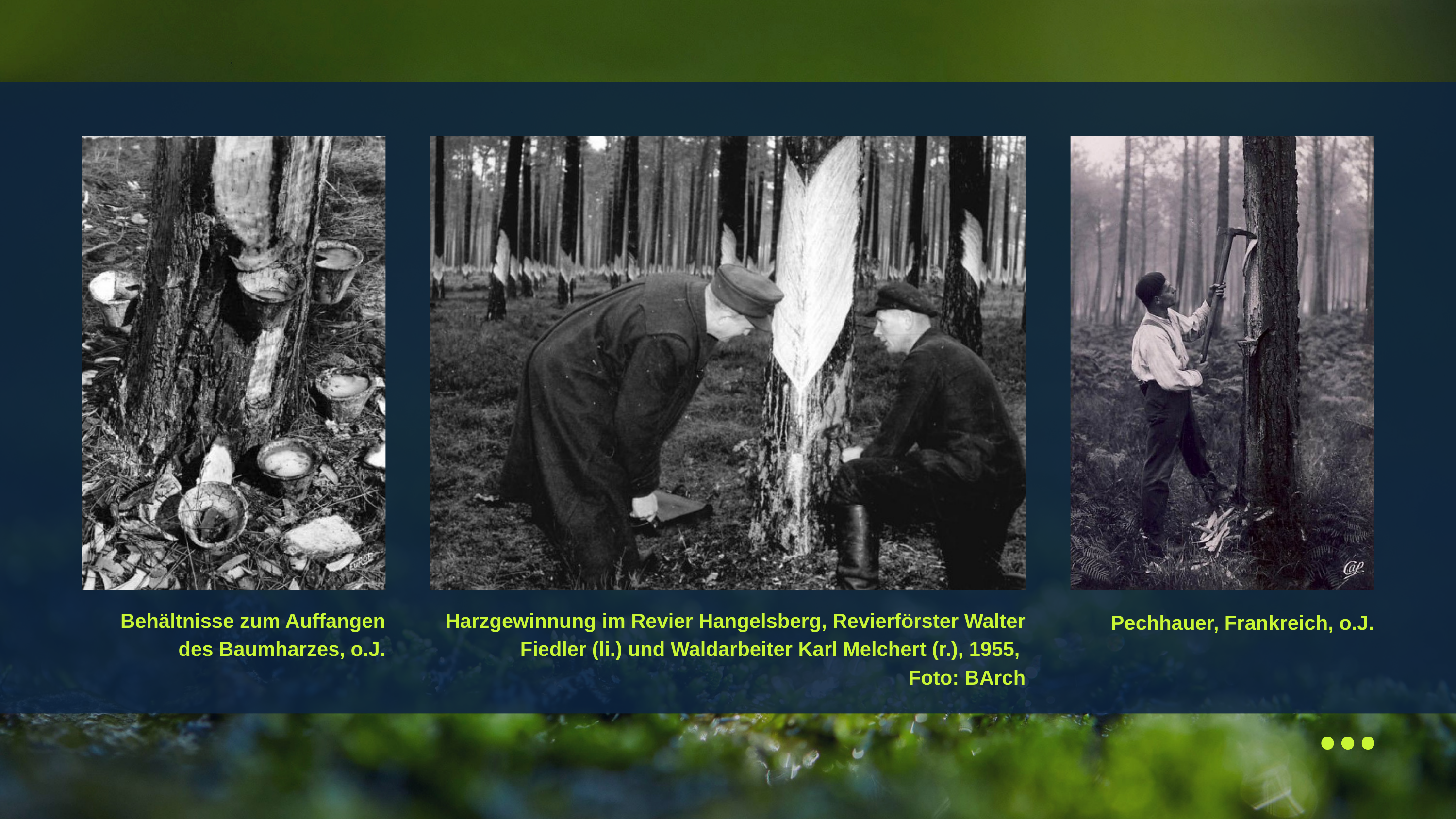

Behältnisse zum Auffangen des Baumharzes, o.J.
Harzgewinnung im Revier Hangelsberg, Revierförster Walter Fiedler (li.) und Waldarbeiter Karl Melchert (r.), 1955,
Foto: BArch
Pechhauer, Frankreich, o.J.